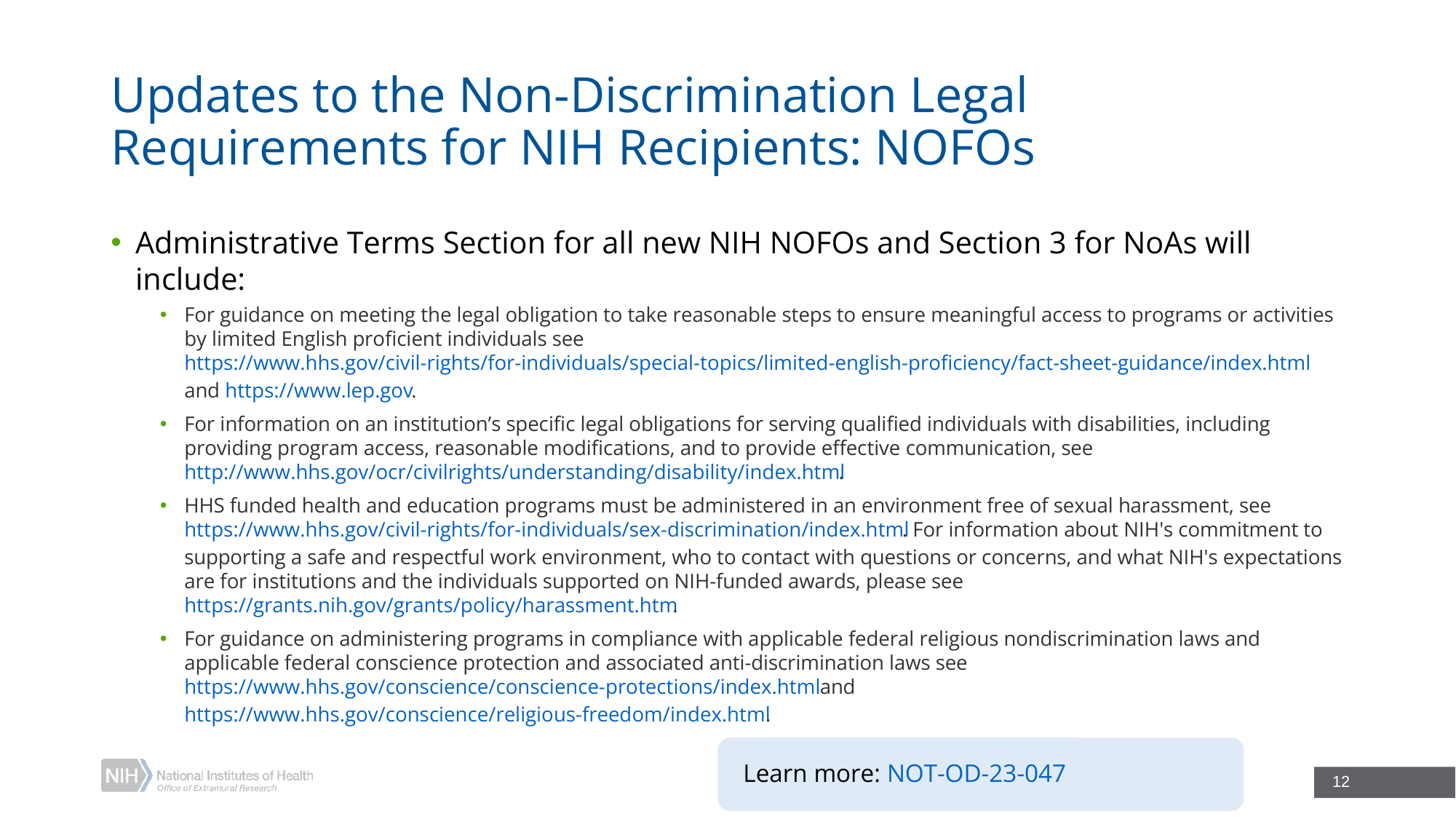

# Updates to the Non-Discrimination Legal Requirements for NIH Recipients: NOFOs
Administrative Terms Section for all new NIH NOFOs and Section 3 for NoAs will include:
For guidance on meeting the legal obligation to take reasonable steps to ensure meaningful access to programs or activities by limited English proficient individuals see https://www.hhs.gov/civil-rights/for-individuals/special-topics/limited-english-proficiency/fact-sheet-guidance/index.html and https://www.lep.gov.
For information on an institution’s specific legal obligations for serving qualified individuals with disabilities, including providing program access, reasonable modifications, and to provide effective communication, see http://www.hhs.gov/ocr/civilrights/understanding/disability/index.html.
HHS funded health and education programs must be administered in an environment free of sexual harassment, see https://www.hhs.gov/civil-rights/for-individuals/sex-discrimination/index.html. For information about NIH's commitment to supporting a safe and respectful work environment, who to contact with questions or concerns, and what NIH's expectations are for institutions and the individuals supported on NIH-funded awards, please see https://grants.nih.gov/grants/policy/harassment.htm.
For guidance on administering programs in compliance with applicable federal religious nondiscrimination laws and applicable federal conscience protection and associated anti-discrimination laws see https://www.hhs.gov/conscience/conscience-protections/index.html and https://www.hhs.gov/conscience/religious-freedom/index.html.
Learn more: NOT-OD-23-047
12